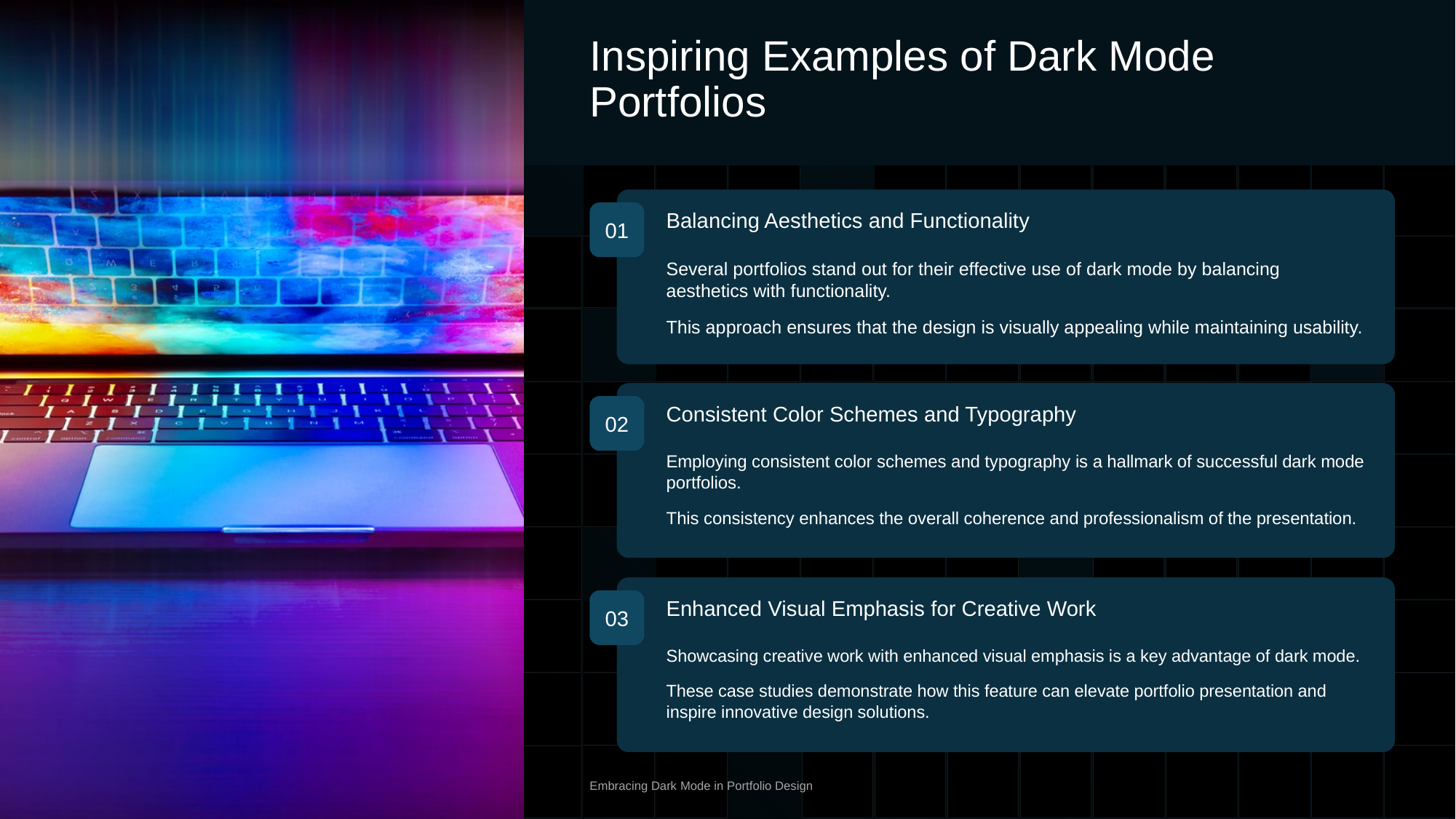

Inspiring Examples of Dark Mode Portfolios

01
Balancing Aesthetics and Functionality
Several portfolios stand out for their effective use of dark mode by balancing aesthetics with functionality.
This approach ensures that the design is visually appealing while maintaining usability.

02
Consistent Color Schemes and Typography
Employing consistent color schemes and typography is a hallmark of successful dark mode portfolios.
This consistency enhances the overall coherence and professionalism of the presentation.

03
Enhanced Visual Emphasis for Creative Work
Showcasing creative work with enhanced visual emphasis is a key advantage of dark mode.
These case studies demonstrate how this feature can elevate portfolio presentation and inspire innovative design solutions.

Embracing Dark Mode in Portfolio Design